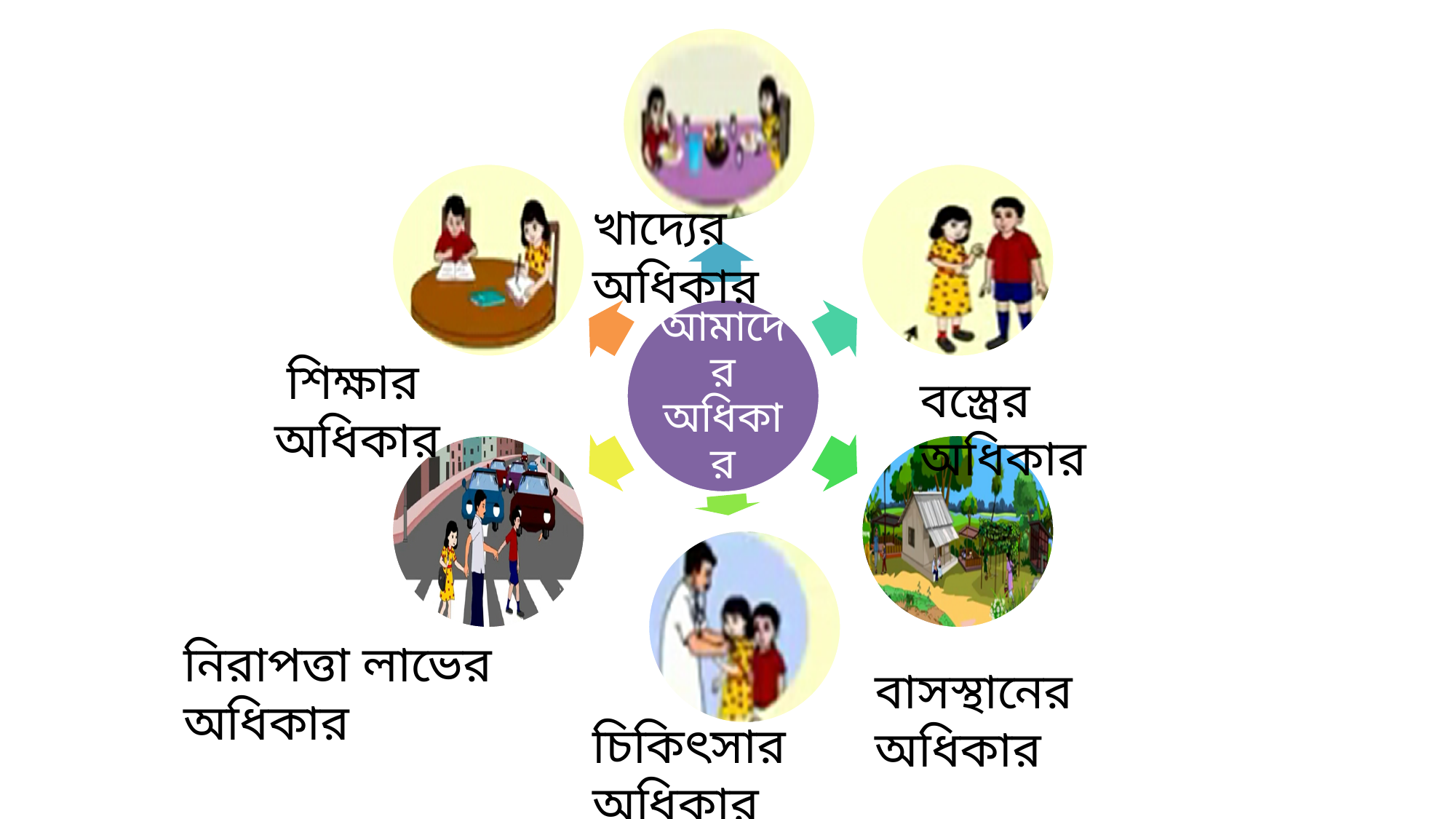

আমাদের অধিকার

খাদ্যের অধিকার
 শিক্ষার অধিকার
বস্ত্রের অধিকার
নিরাপত্তা লাভের  অধিকার
বাসস্থানের  অধিকার
চিকিৎসার অধিকার